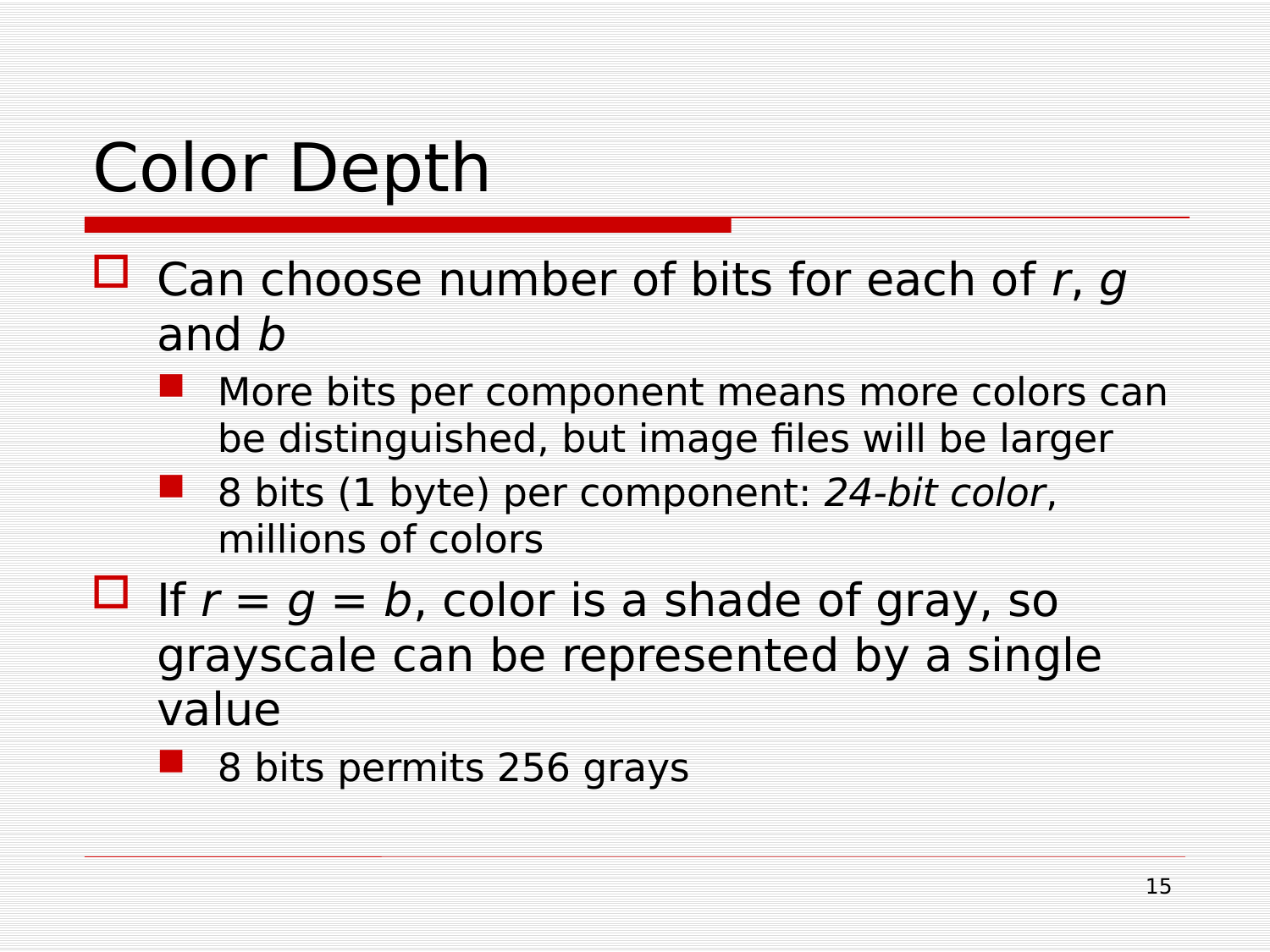

# Color Depth
Can choose number of bits for each of r, g and b
More bits per component means more colors can be distinguished, but image files will be larger
8 bits (1 byte) per component: 24-bit color, millions of colors
If r = g = b, color is a shade of gray, so grayscale can be represented by a single value
8 bits permits 256 grays
15